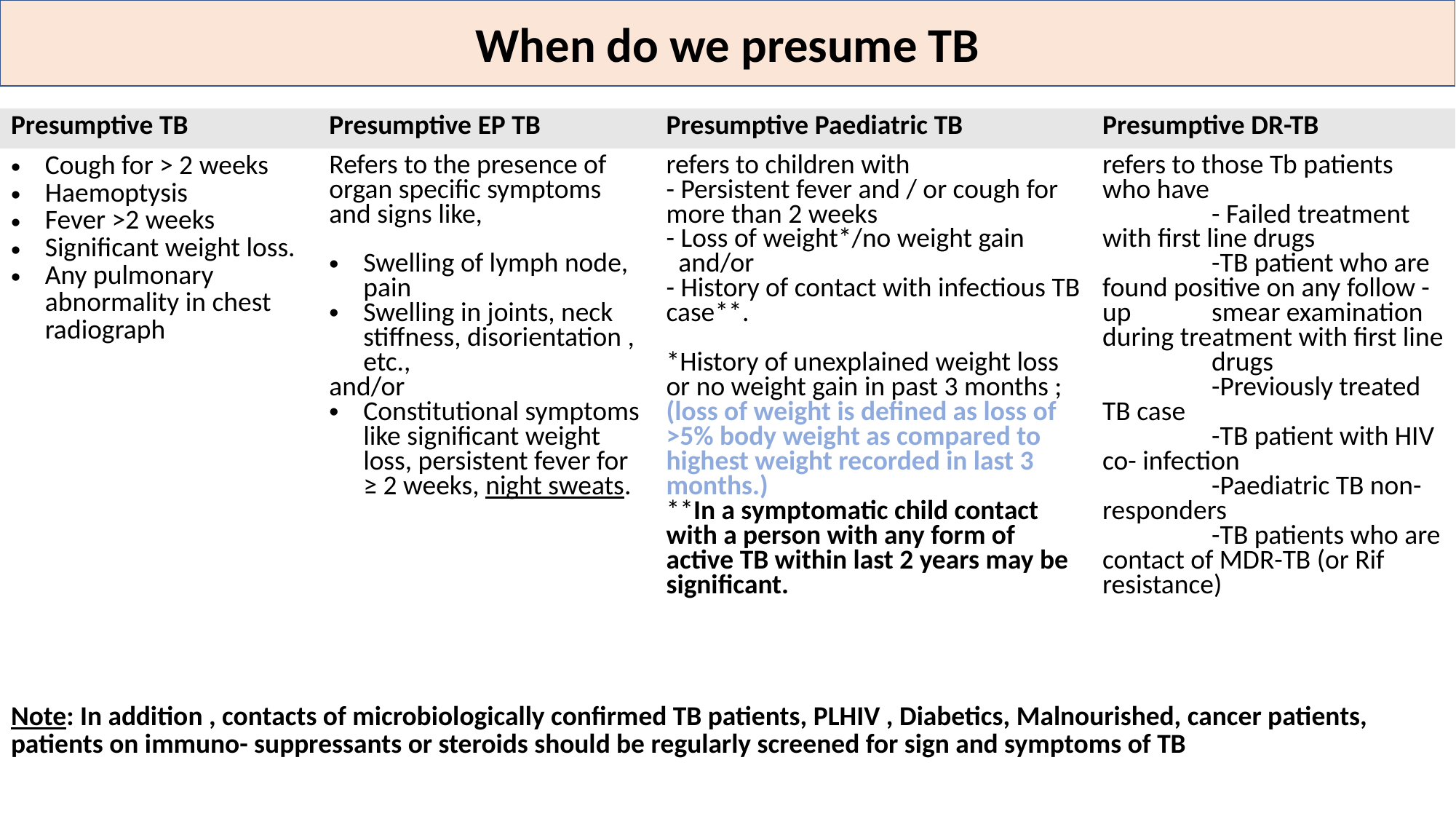

When do we presume TB
| Presumptive TB | Presumptive EP TB | Presumptive Paediatric TB | Presumptive DR-TB |
| --- | --- | --- | --- |
| Cough for > 2 weeks Haemoptysis Fever >2 weeks Significant weight loss. Any pulmonary abnormality in chest radiograph | Refers to the presence of organ specific symptoms and signs like, Swelling of lymph node, pain Swelling in joints, neck stiffness, disorientation , etc., and/or Constitutional symptoms like significant weight loss, persistent fever for ≥ 2 weeks, night sweats. | refers to children with - Persistent fever and / or cough for more than 2 weeks - Loss of weight\*/no weight gain and/or - History of contact with infectious TB case\*\*. \*History of unexplained weight loss or no weight gain in past 3 months ; (loss of weight is defined as loss of >5% body weight as compared to highest weight recorded in last 3 months.) \*\*In a symptomatic child contact with a person with any form of active TB within last 2 years may be significant. | refers to those Tb patients who have - Failed treatment with first line drugs -TB patient who are found positive on any follow - up smear examination during treatment with first line drugs -Previously treated TB case -TB patient with HIV co- infection -Paediatric TB non-responders -TB patients who are contact of MDR-TB (or Rif resistance) |
| Note: In addition , contacts of microbiologically confirmed TB patients, PLHIV , Diabetics, Malnourished, cancer patients, patients on immuno- suppressants or steroids should be regularly screened for sign and symptoms of TB |  |  |  |